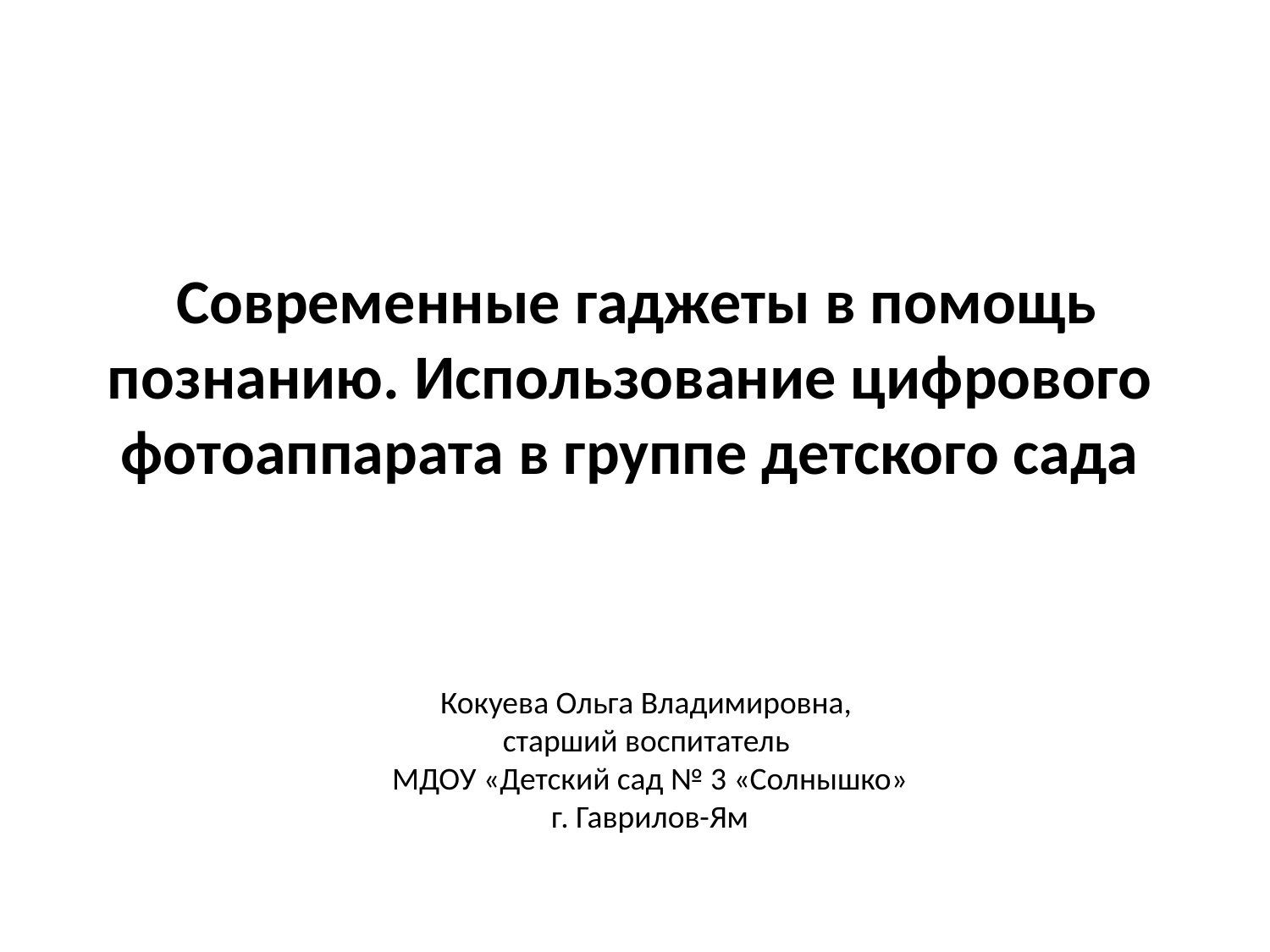

# Современные гаджеты в помощь познанию. Использование цифрового фотоаппарата в группе детского сада
Кокуева Ольга Владимировна,
старший воспитатель
МДОУ «Детский сад № 3 «Солнышко»
г. Гаврилов-Ям